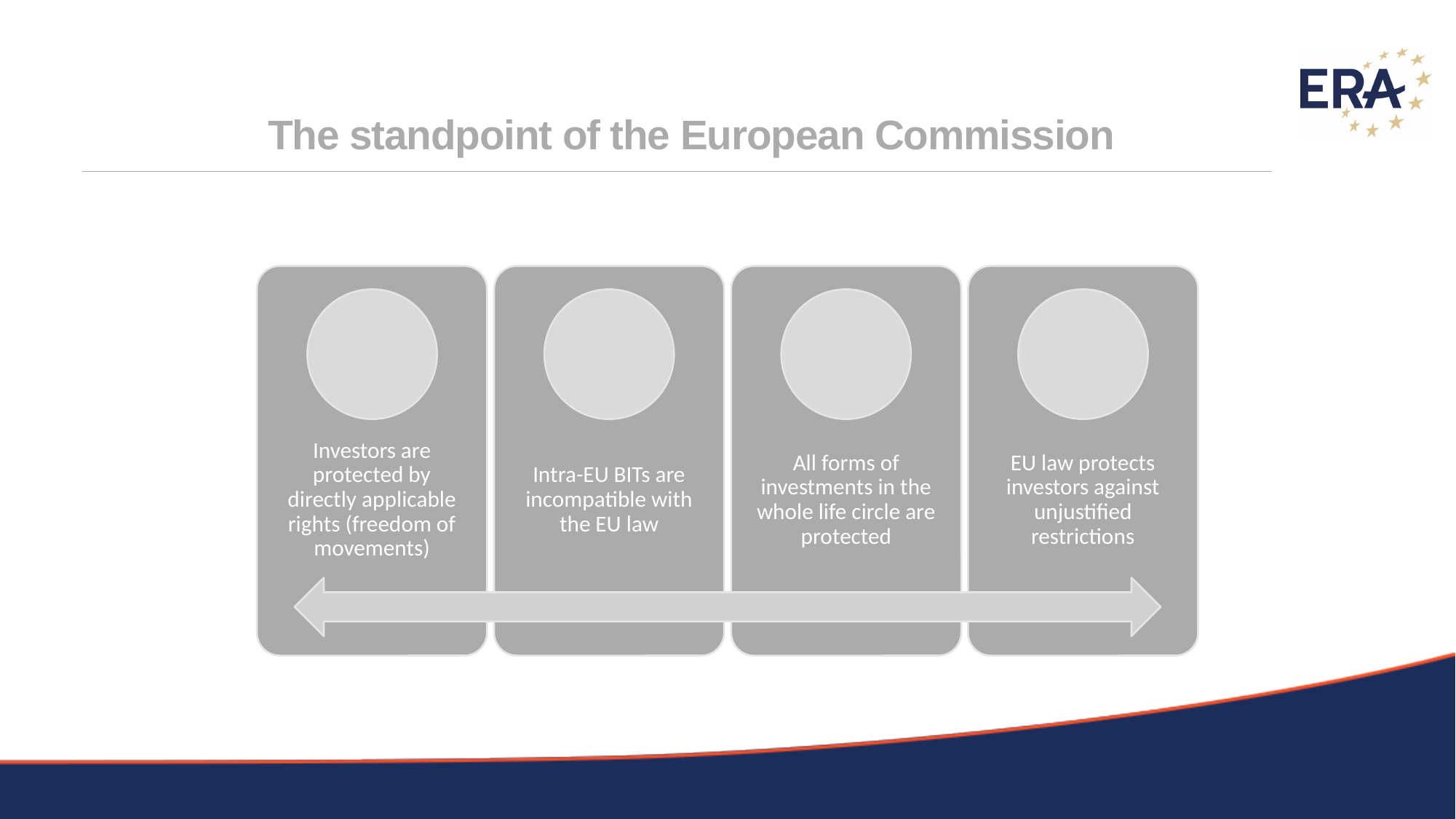

# The standpoint of the European Commission
Investors are protected by directly applicable rights (freedom of movements)
Intra-EU BITs are incompatible with the EU law
All forms of investments in the whole life circle are protected
EU law protects investors against unjustified restrictions